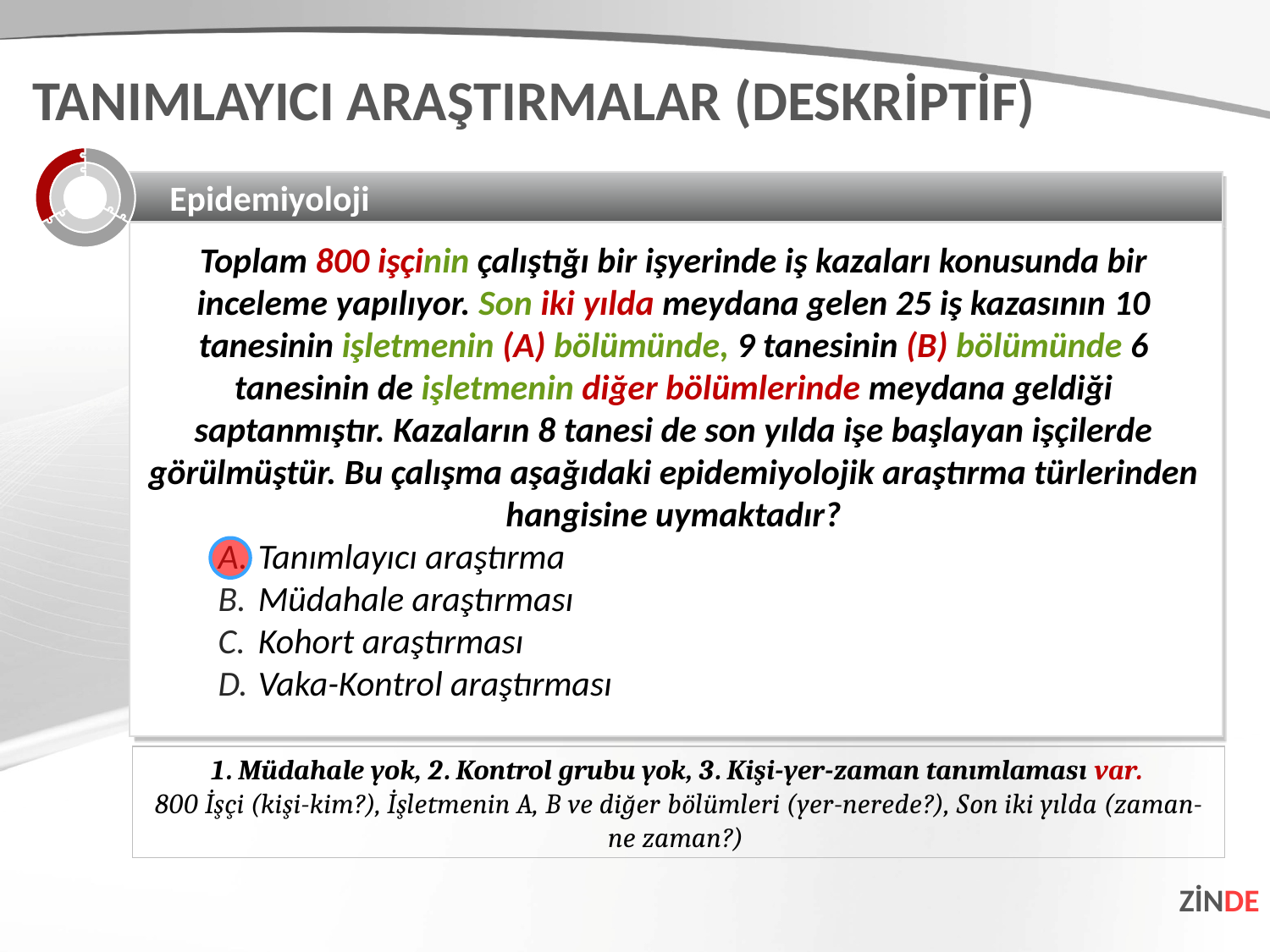

TANIMLAYICI ARAŞTIRMALAR (DESKRİPTİF)

Epidemiyoloji
Toplam 800 işçinin çalıştığı bir işyerinde iş kazaları konusunda bir inceleme yapılıyor. Son iki yılda meydana gelen 25 iş kazasının 10 tanesinin işletmenin (A) bölümünde, 9 tanesinin (B) bölümünde 6 tanesinin de işletmenin diğer bölümlerinde meydana geldiği saptanmıştır. Kazaların 8 tanesi de son yılda işe başlayan işçilerde görülmüştür. Bu çalışma aşağıdaki epidemiyolojik araştırma türlerinden hangisine uymaktadır?
Tanımlayıcı araştırma
Müdahale araştırması
Kohort araştırması
Vaka-Kontrol araştırması

1. Müdahale yok, 2. Kontrol grubu yok, 3. Kişi-yer-zaman tanımlaması var.
800 İşçi (kişi-kim?), İşletmenin A, B ve diğer bölümleri (yer-nerede?), Son iki yılda (zaman-ne zaman?)
ZİNDE